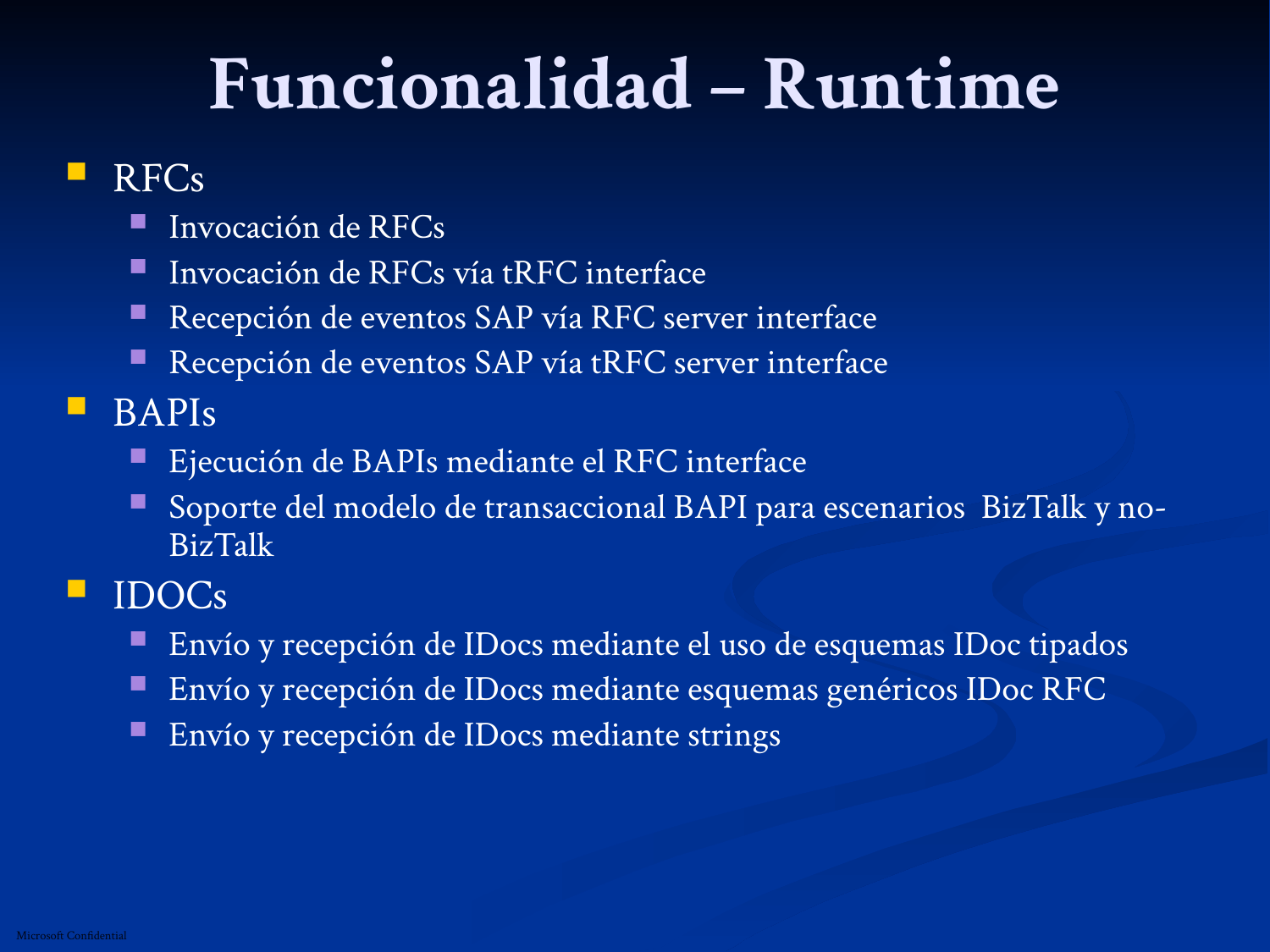

# Funcionalidad – Runtime
RFCs
Invocación de RFCs
Invocación de RFCs vía tRFC interface
Recepción de eventos SAP vía RFC server interface
Recepción de eventos SAP vía tRFC server interface
BAPIs
Ejecución de BAPIs mediante el RFC interface
Soporte del modelo de transaccional BAPI para escenarios  BizTalk y no-BizTalk
IDOCs
Envío y recepción de IDocs mediante el uso de esquemas IDoc tipados
Envío y recepción de IDocs mediante esquemas genéricos IDoc RFC
Envío y recepción de IDocs mediante strings